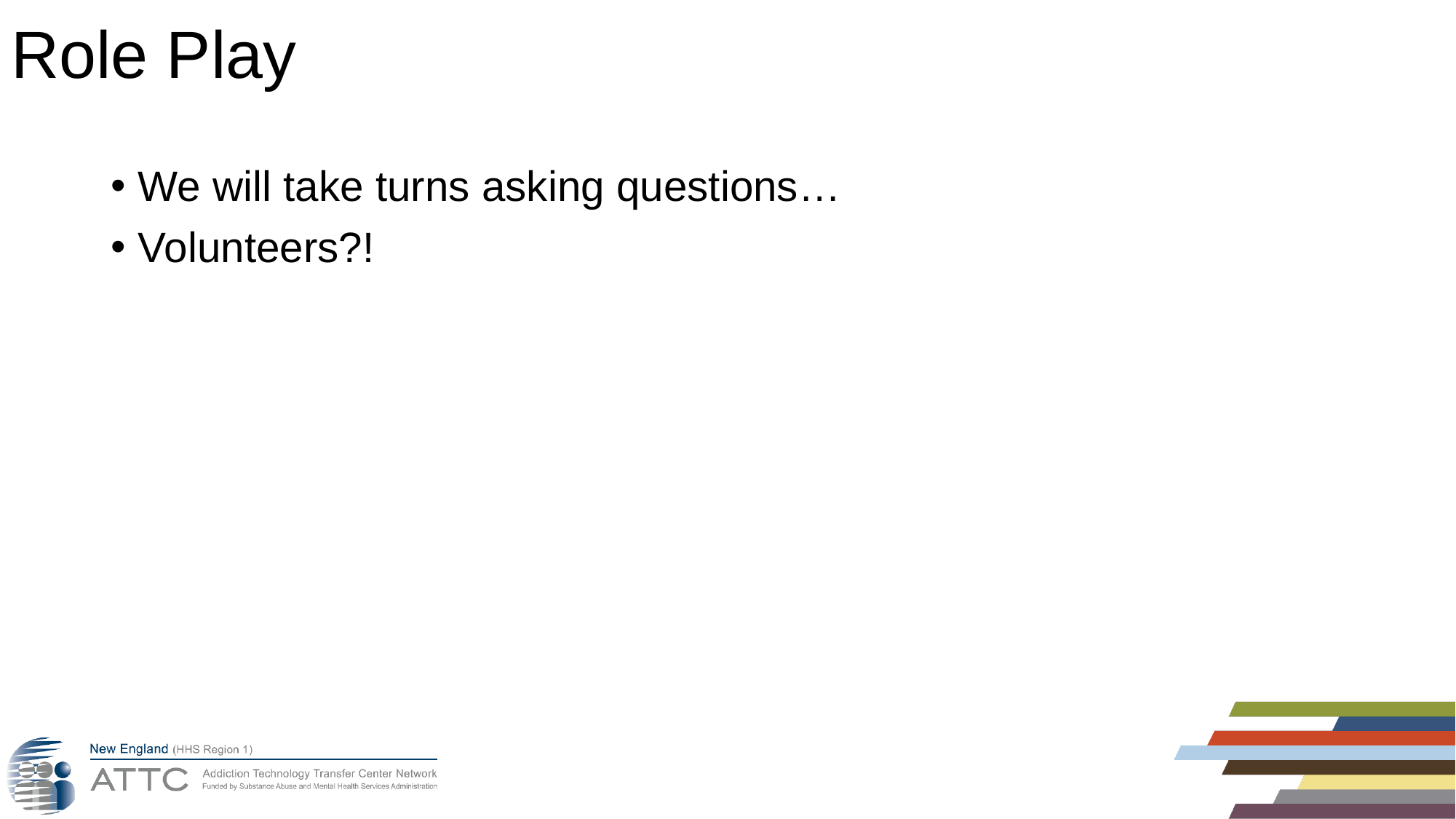

# Role Play
We will take turns asking questions…
Volunteers?!